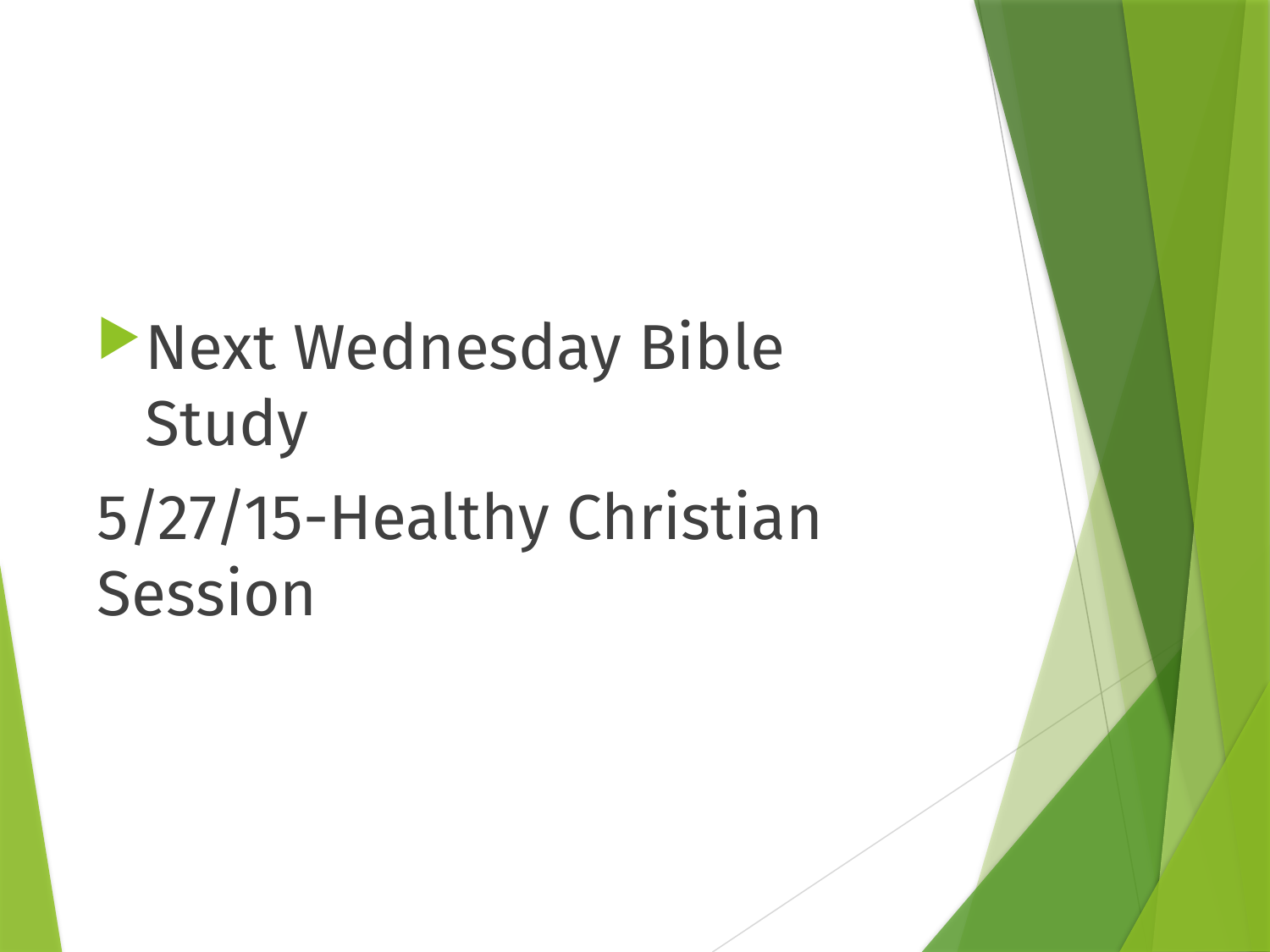

#
Next Wednesday Bible Study
5/27/15-Healthy Christian Session